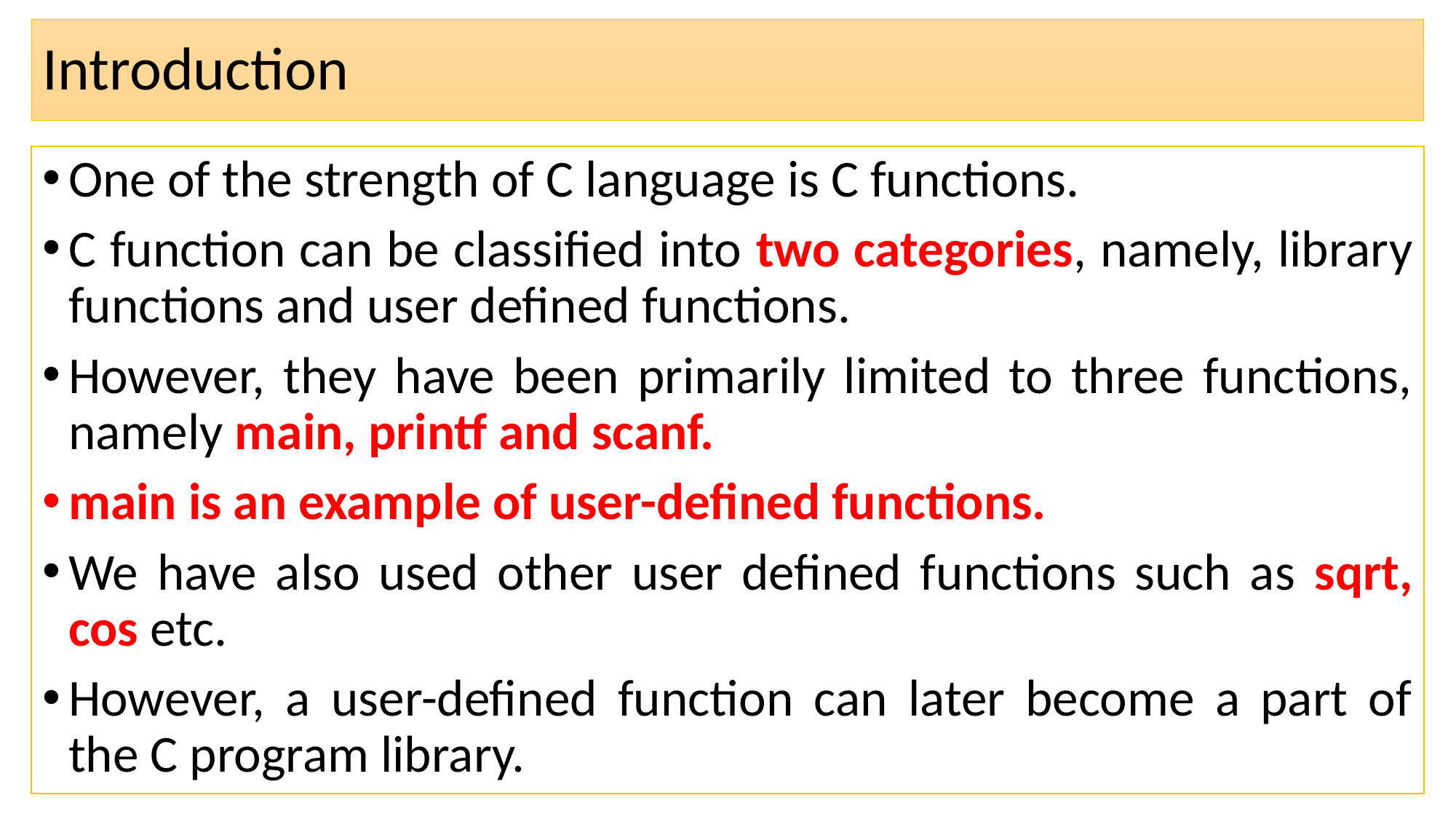

# Introduction
One of the strength of C language is C functions.
C function can be classified into two categories, namely, library functions and user defined functions.
However, they have been primarily limited to three functions, namely main, printf and scanf.
main is an example of user-defined functions.
We have also used other user defined functions such as sqrt, cos etc.
However, a user-defined function can later become a part of the C program library.